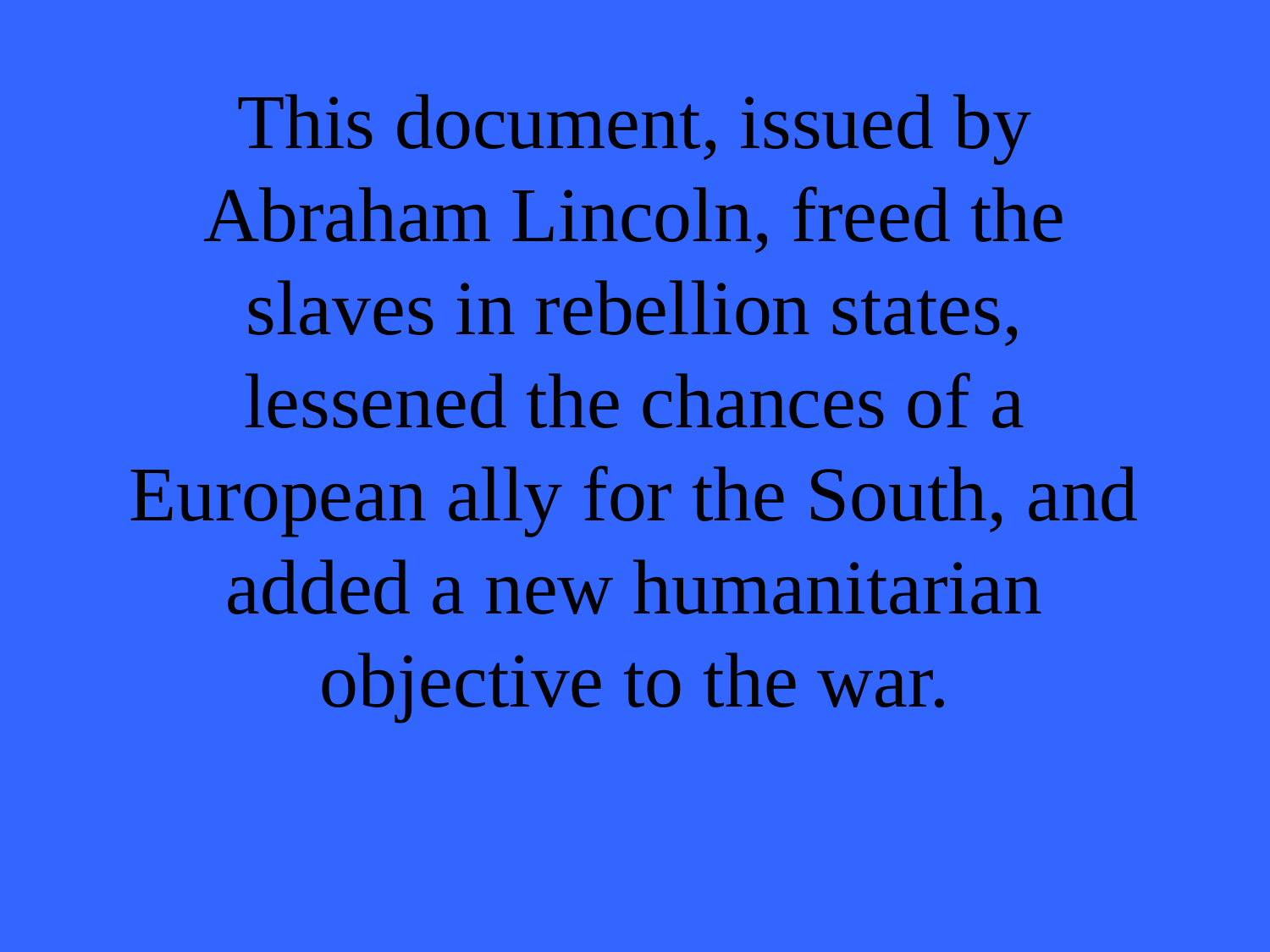

# This document, issued by Abraham Lincoln, freed the slaves in rebellion states, lessened the chances of a European ally for the South, and added a new humanitarian objective to the war.